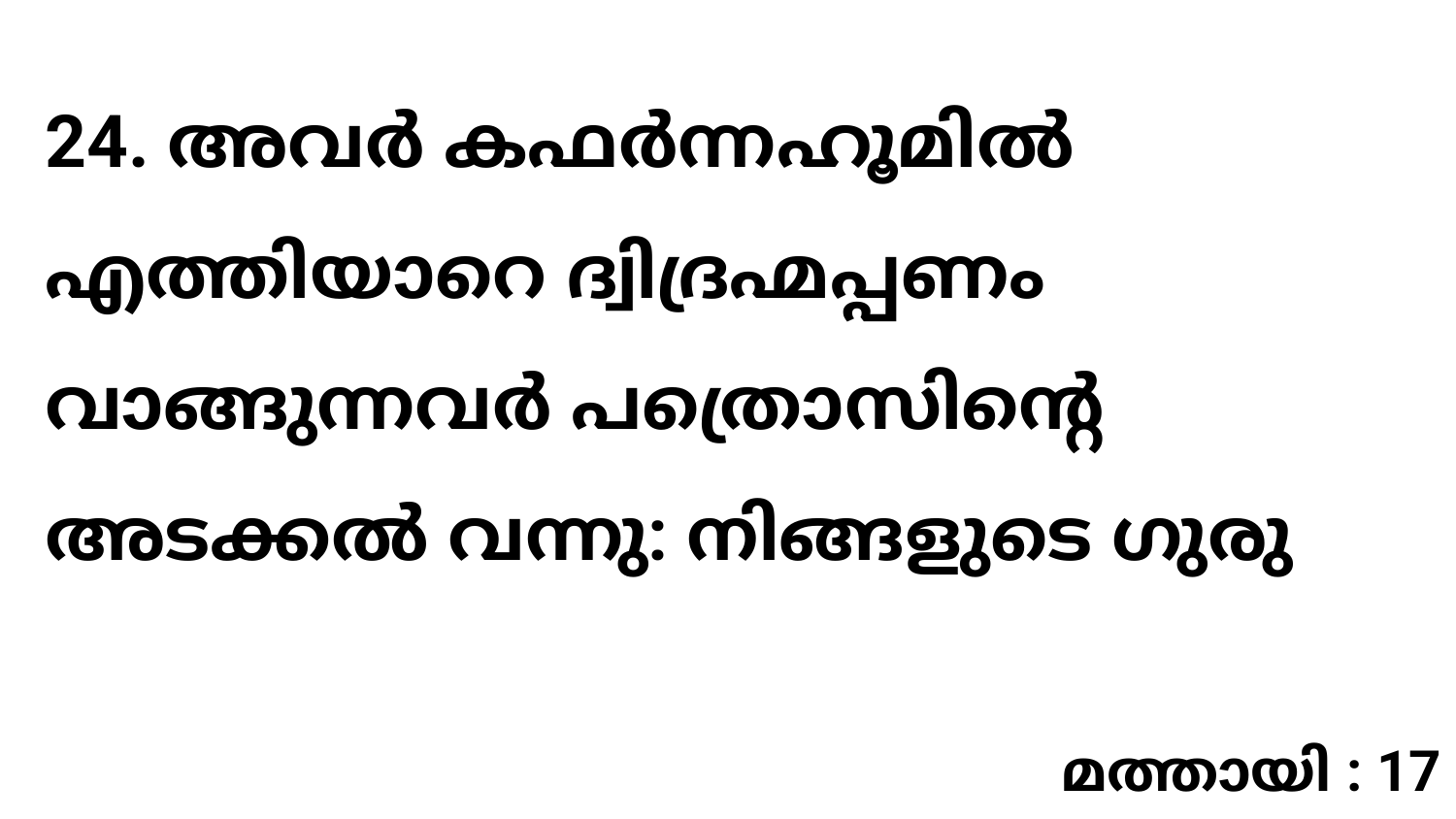

24. അവർ കഫർന്നഹൂമിൽ എത്തിയാറെ ദ്വിദ്രഹ്മപ്പണം വാങ്ങുന്നവർ പത്രൊസിന്റെ അടക്കൽ വന്നു: നിങ്ങളുടെ ഗുരു
മത്തായി : 17